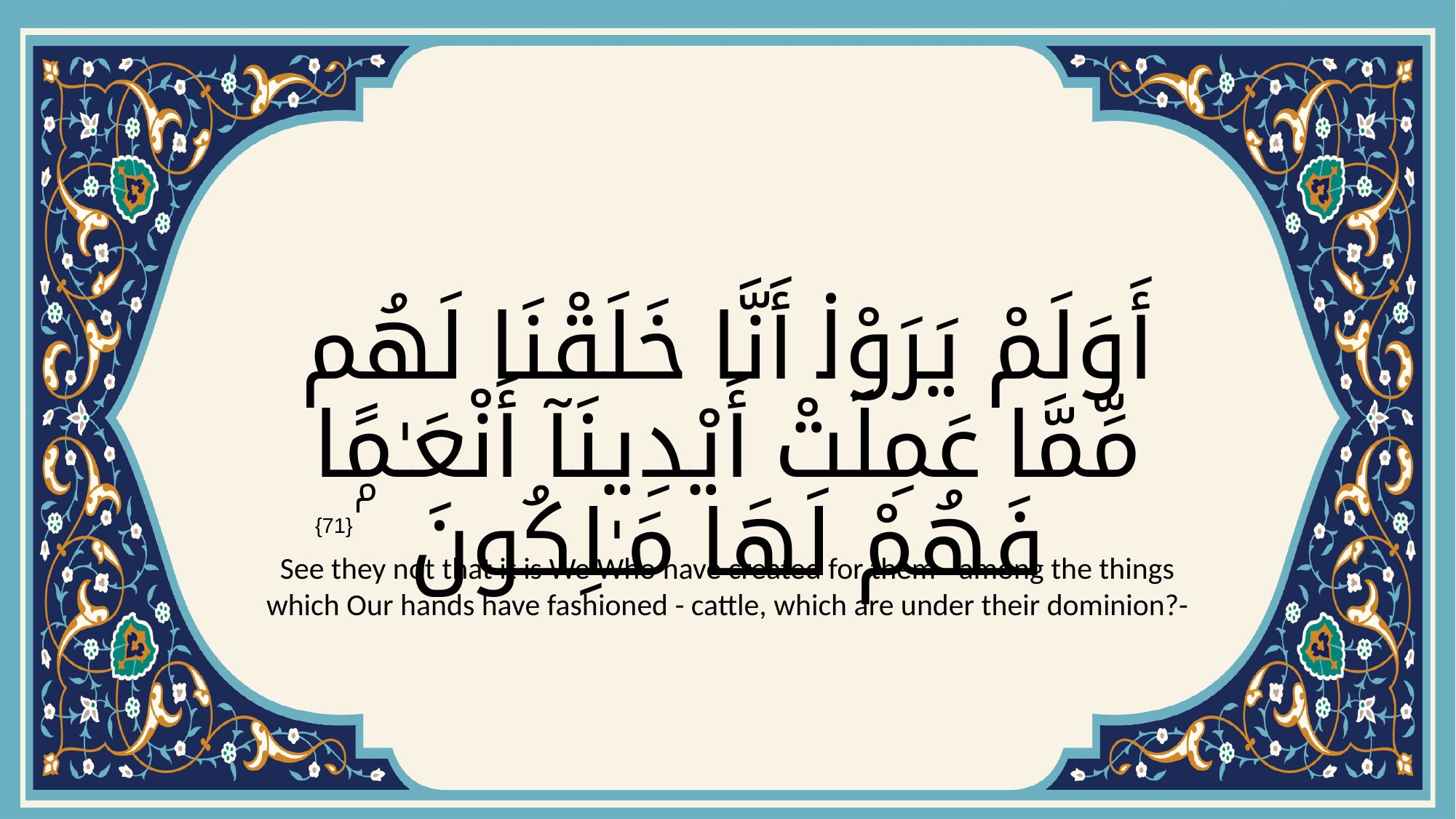

# أَوَلَمْ يَرَوْا۟ أَنَّا خَلَقْنَا لَهُم مِّمَّا عَمِلَتْ أَيْدِينَآ أَنْعَـٰمًۭا فَهُمْ لَهَا مَـٰلِكُونَ
{71}
See they not that it is We Who have created for them - among the things which Our hands have fashioned - cattle, which are under their dominion?-